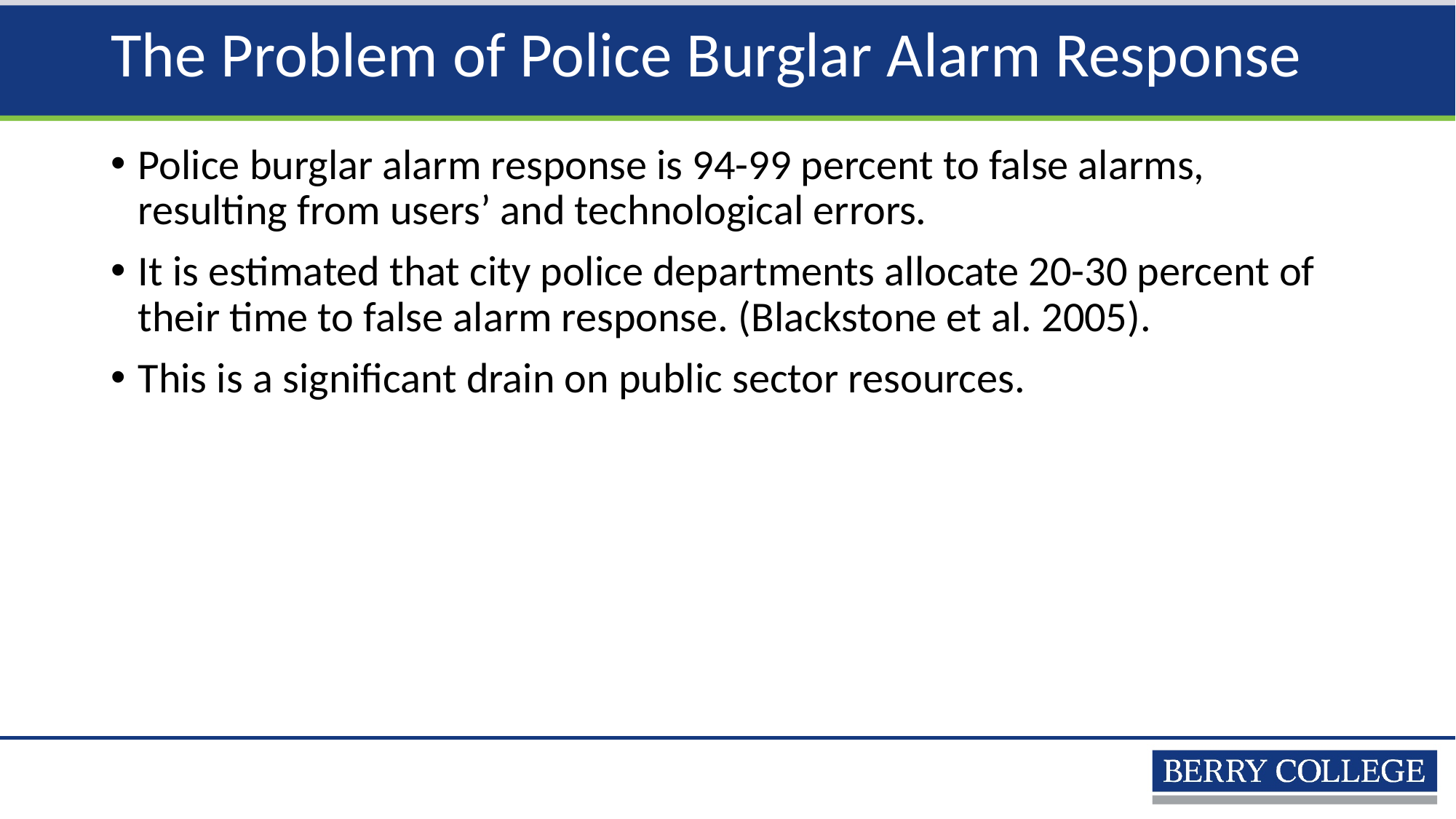

# The Problem of Police Burglar Alarm Response
Police burglar alarm response is 94-99 percent to false alarms, resulting from users’ and technological errors.
It is estimated that city police departments allocate 20-30 percent of their time to false alarm response. (Blackstone et al. 2005).
This is a significant drain on public sector resources.